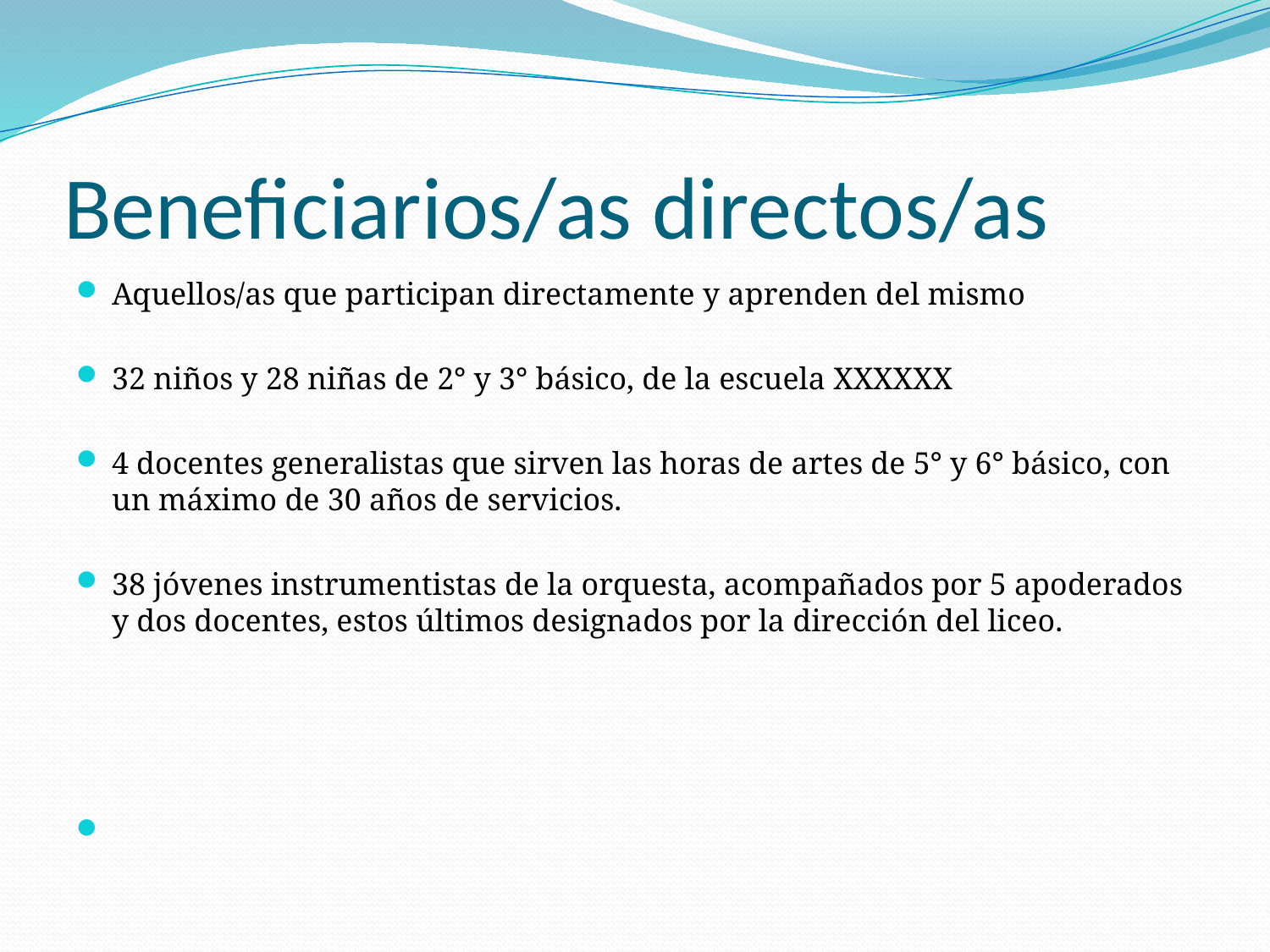

# Beneficiarios/as directos/as
Aquellos/as que participan directamente y aprenden del mismo

32 niños y 28 niñas de 2° y 3° básico, de la escuela XXXXXX

4 docentes generalistas que sirven las horas de artes de 5° y 6° básico, con un máximo de 30 años de servicios.

38 jóvenes instrumentistas de la orquesta, acompañados por 5 apoderados y dos docentes, estos últimos designados por la dirección del liceo.